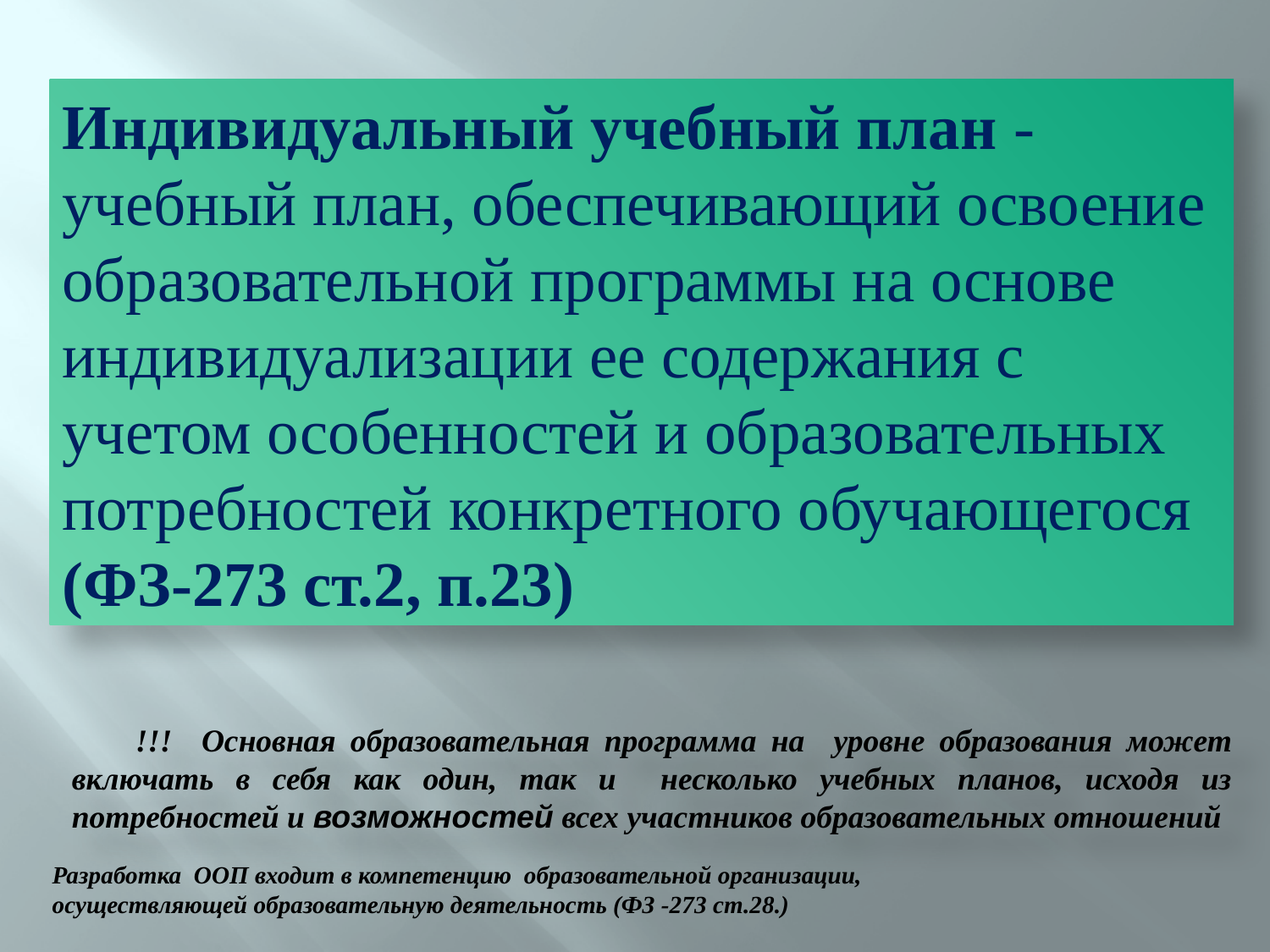

Индивидуальный учебный план - учебный план, обеспечивающий освоение образовательной программы на основе индивидуализации ее содержания с учетом особенностей и образовательных потребностей конкретного обучающегося (ФЗ-273 ст.2, п.23)
*ФГОС НОО п.19.3. ; ФГОС ООО п.18.3.1
!!!  Основная образовательная программа на  уровне образования может включать в себя как один, так и  несколько учебных планов, исходя из потребностей и возможностей всех участников образовательных отношений
Разработка  ООП входит в компетенцию  образовательной организации,  осуществляющей образовательную деятельность (ФЗ -273 ст.28.)